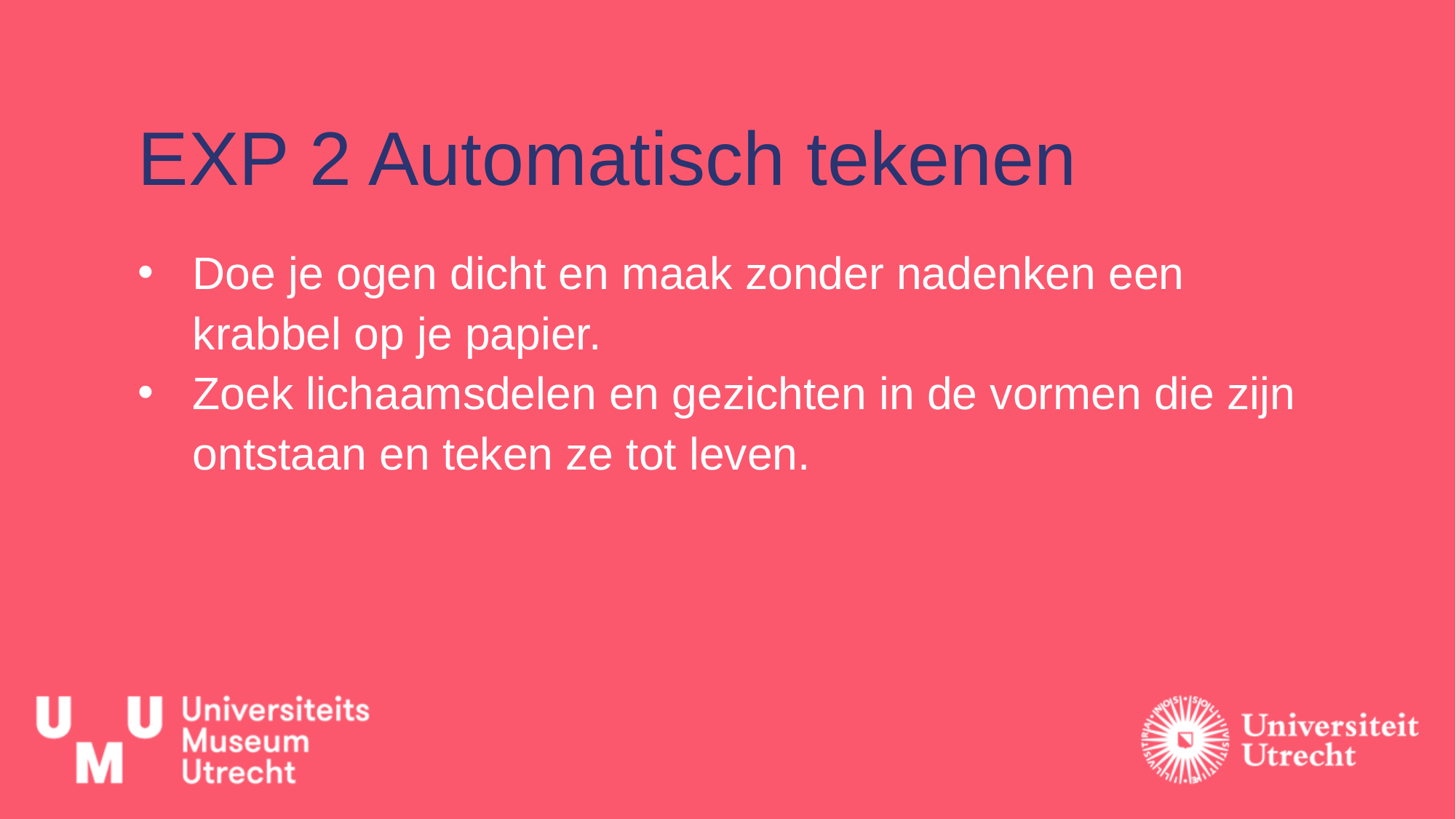

# EXP 2 Automatisch tekenen
Doe je ogen dicht en maak zonder nadenken een krabbel op je papier.
Zoek lichaamsdelen en gezichten in de vormen die zijn ontstaan en teken ze tot leven.